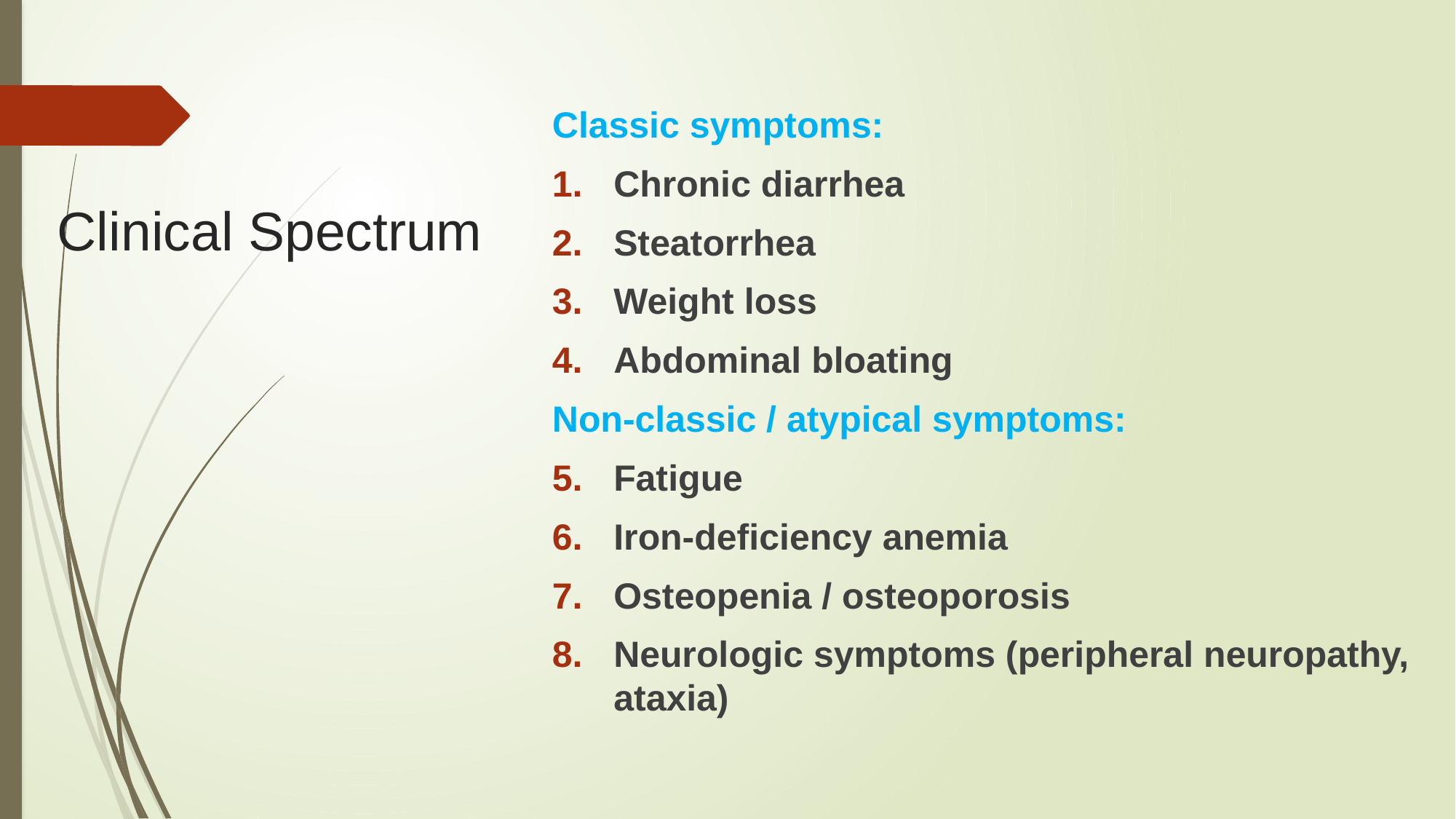

Classic symptoms:
Chronic diarrhea
Steatorrhea
Weight loss
Abdominal bloating
Non-classic / atypical symptoms:
Fatigue
Iron-deficiency anemia
Osteopenia / osteoporosis
Neurologic symptoms (peripheral neuropathy, ataxia)
# Clinical Spectrum